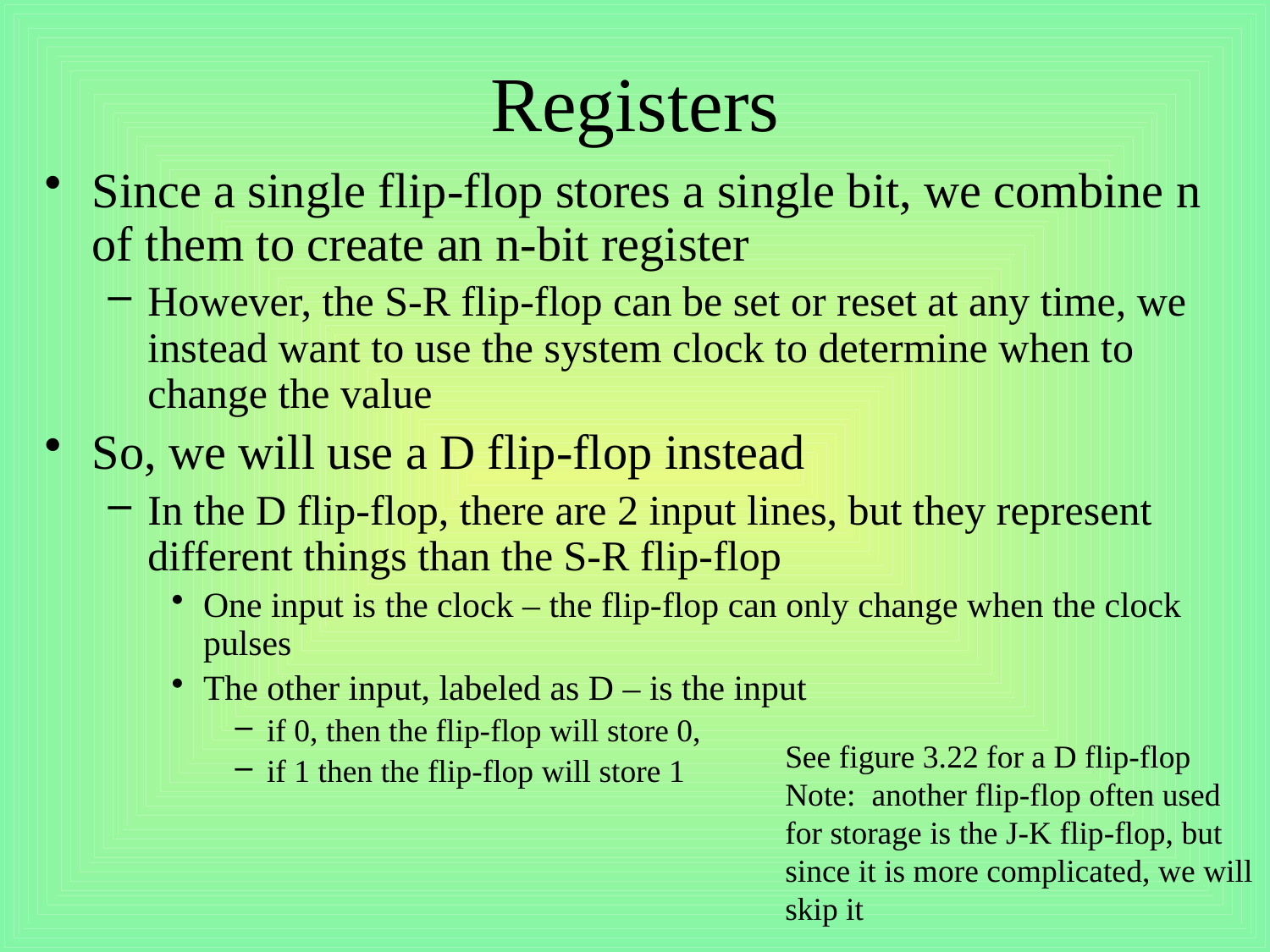

# Registers
Since a single flip-flop stores a single bit, we combine n of them to create an n-bit register
However, the S-R flip-flop can be set or reset at any time, we instead want to use the system clock to determine when to change the value
So, we will use a D flip-flop instead
In the D flip-flop, there are 2 input lines, but they represent different things than the S-R flip-flop
One input is the clock – the flip-flop can only change when the clock pulses
The other input, labeled as D – is the input
if 0, then the flip-flop will store 0,
if 1 then the flip-flop will store 1
See figure 3.22 for a D flip-flop
Note:  another flip-flop often used for storage is the J-K flip-flop, but since it is more complicated, we will skip it